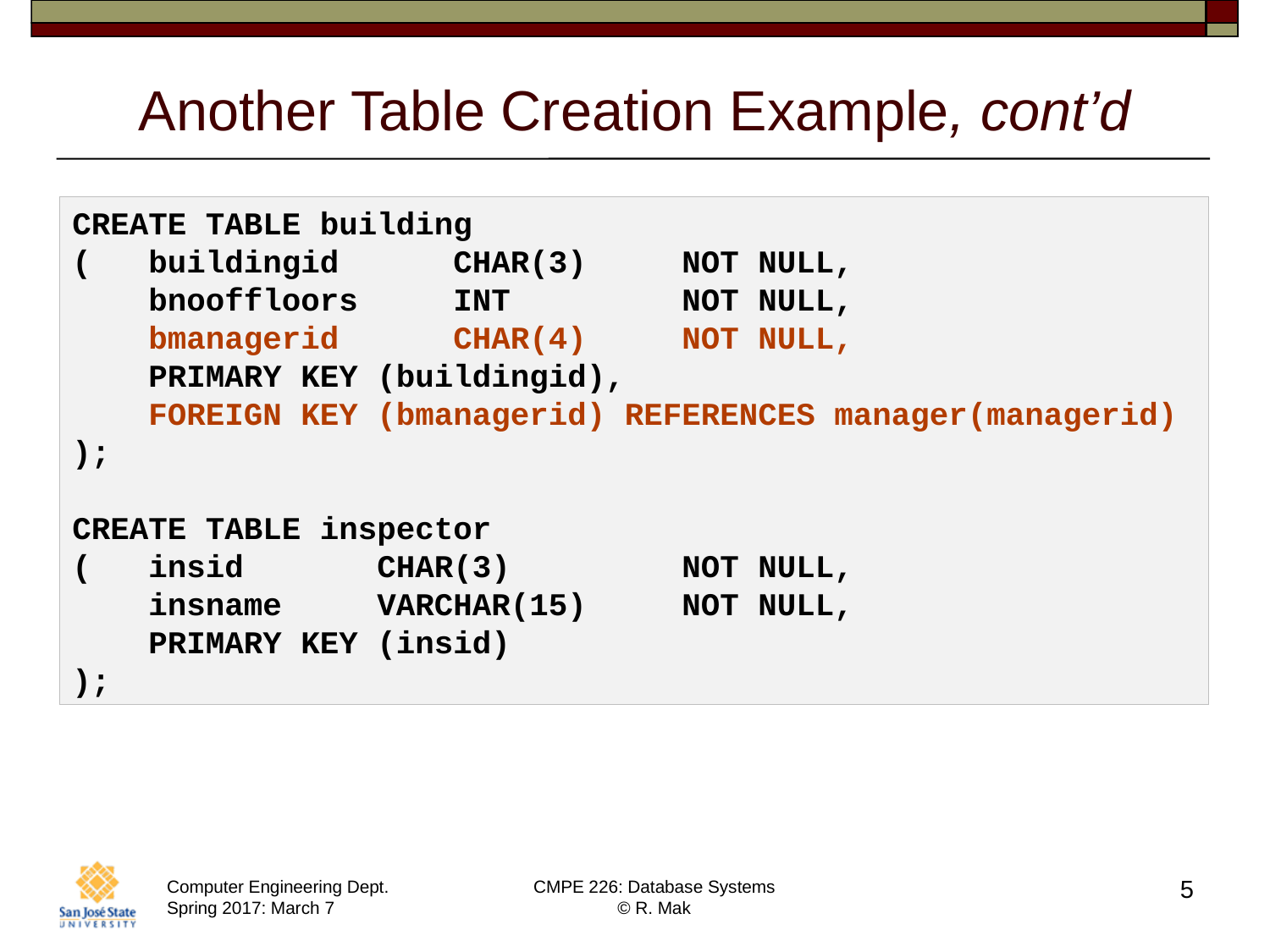

# Another Table Creation Example, cont’d
CREATE TABLE building
(   buildingid      CHAR(3)     NOT NULL,
    bnooffloors     INT         NOT NULL,
    bmanagerid      CHAR(4)     NOT NULL,
    PRIMARY KEY (buildingid),
    FOREIGN KEY (bmanagerid) REFERENCES manager(managerid)
);

CREATE TABLE inspector
(   insid       CHAR(3)         NOT NULL,
    insname     VARCHAR(15)     NOT NULL,
    PRIMARY KEY (insid)
);
5